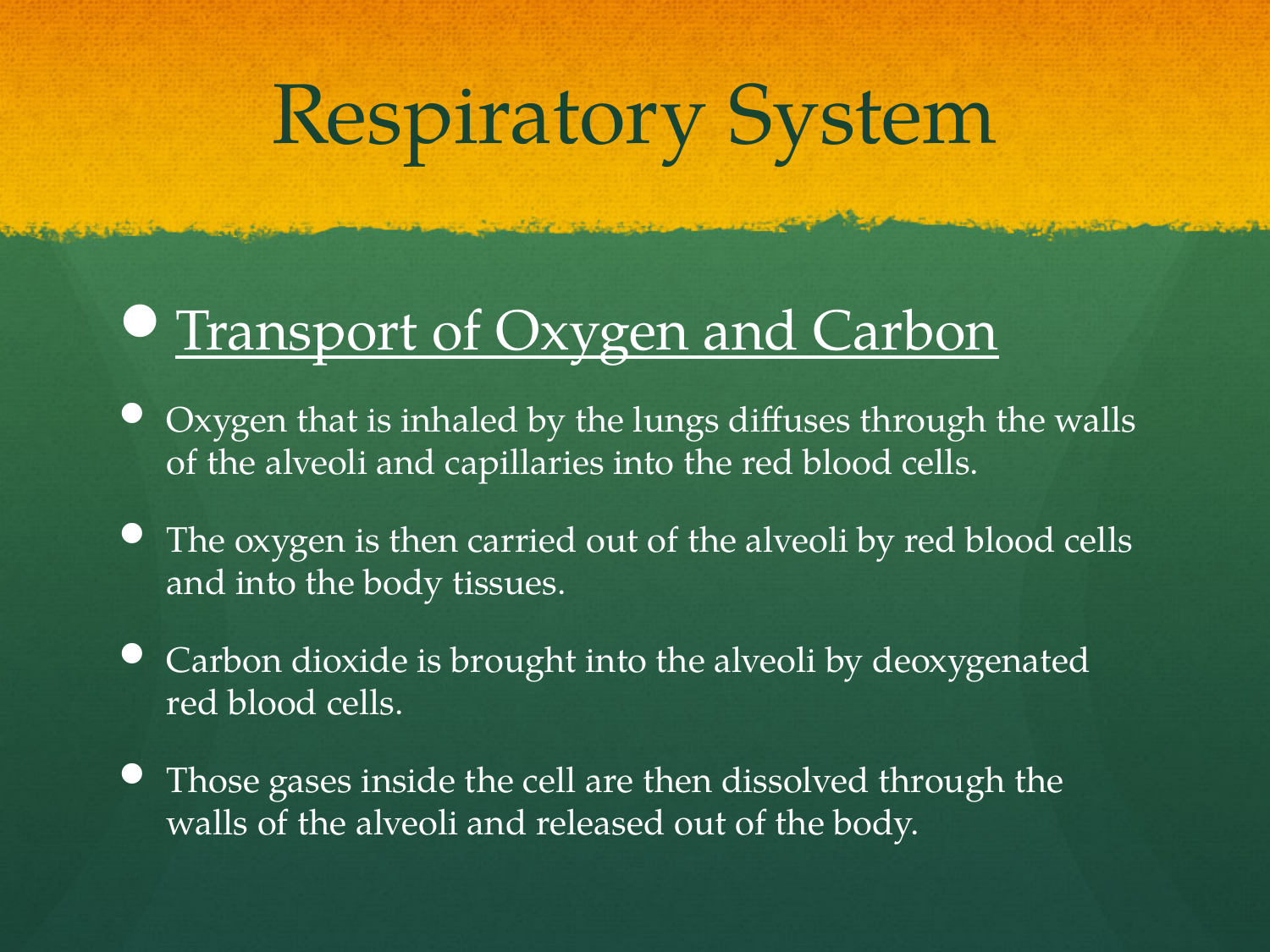

# Respiratory System
Transport of Oxygen and Carbon
Oxygen that is inhaled by the lungs diffuses through the walls of the alveoli and capillaries into the red blood cells.
The oxygen is then carried out of the alveoli by red blood cells and into the body tissues.
Carbon dioxide is brought into the alveoli by deoxygenated red blood cells.
Those gases inside the cell are then dissolved through the walls of the alveoli and released out of the body.